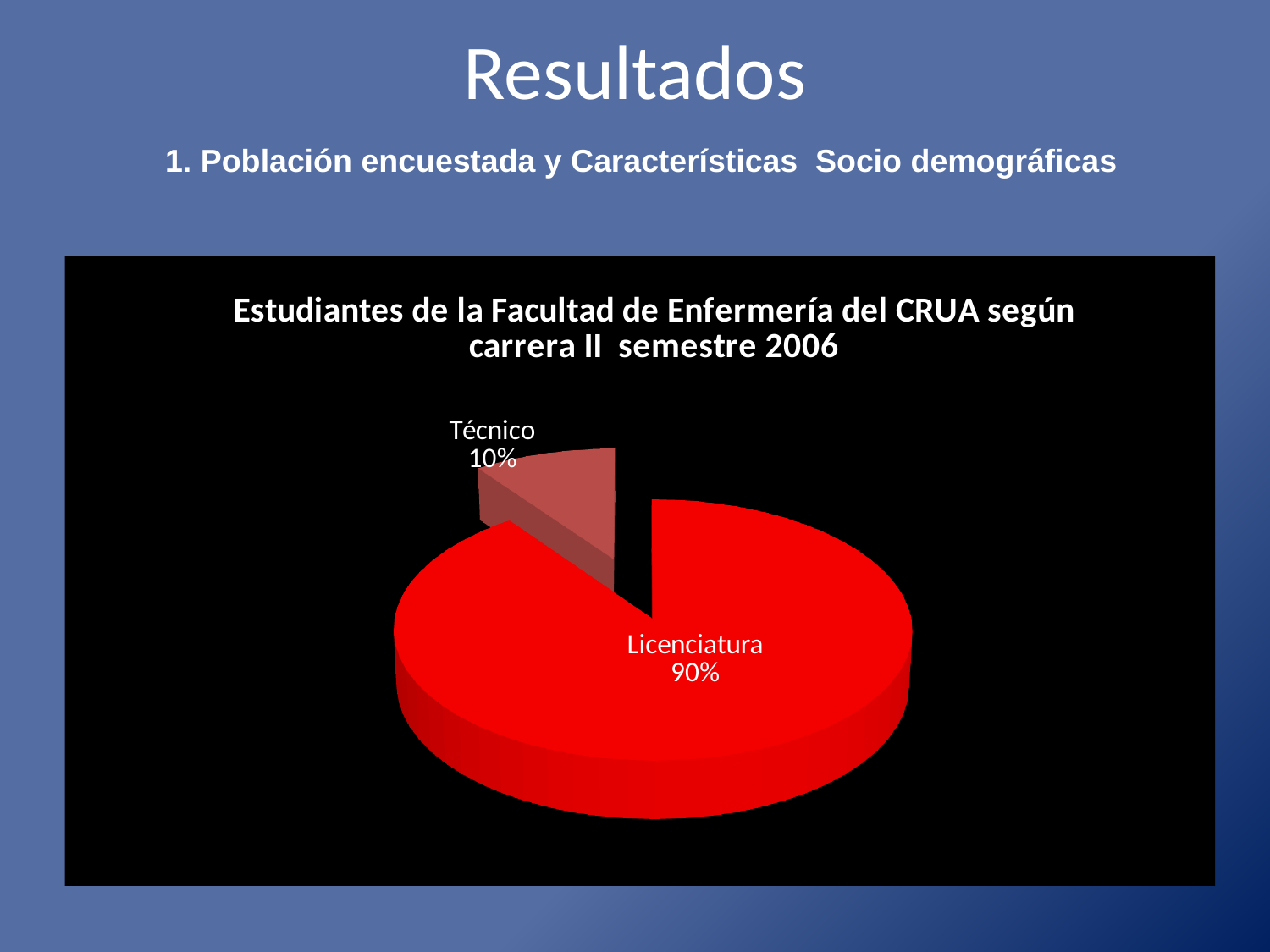

# Resultados
1. Población encuestada y Características  Socio demográficas

[unsupported chart]